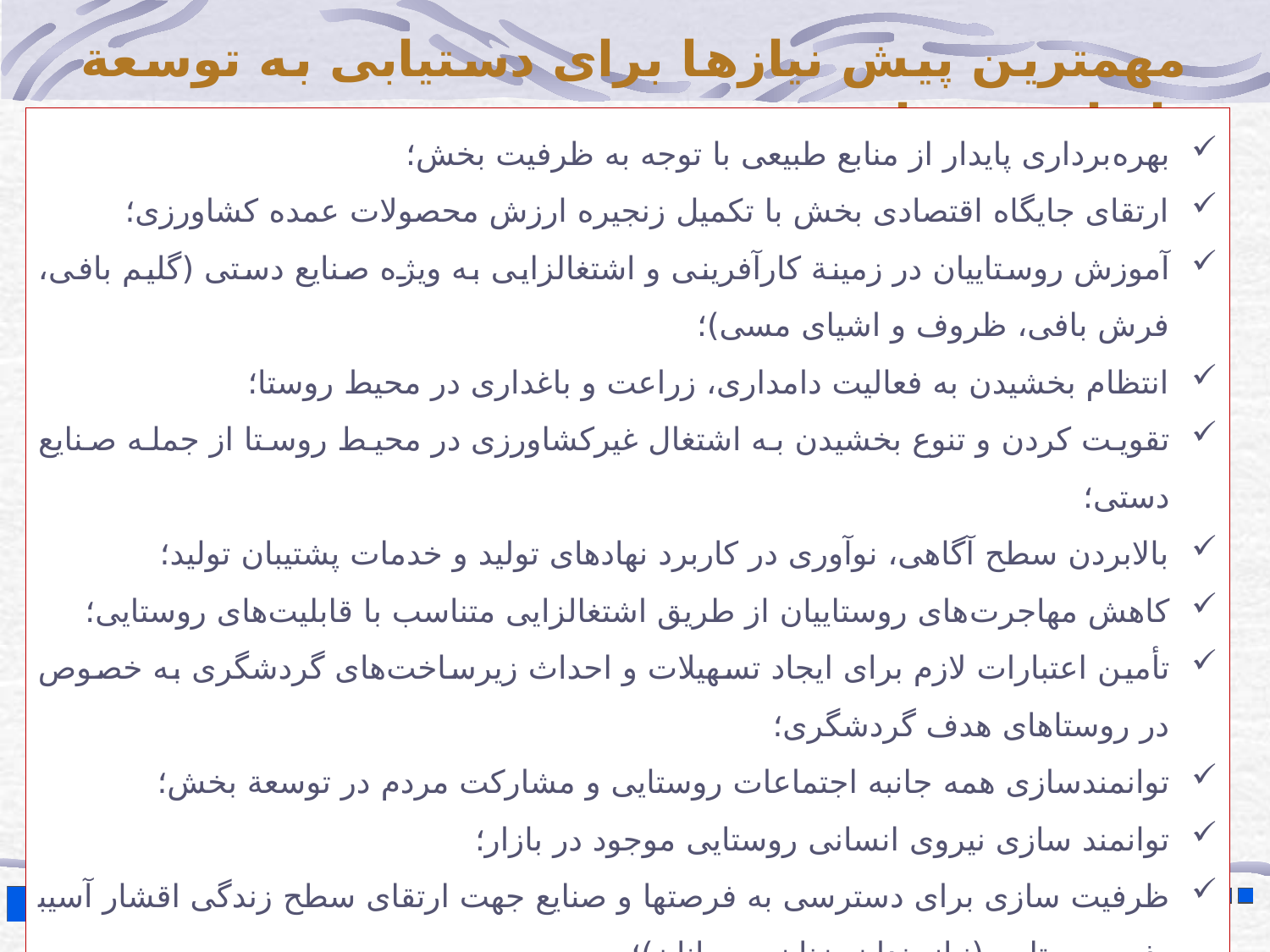

مهمترین پیش نیازها برای دستیابی به توسعة پایدار روستایی
بهره‌برداری پایدار از منابع طبیعی با توجه به ظرفیت بخش؛
ارتقای جایگاه اقتصادی بخش با تکمیل زنجیره ارزش محصولات عمده کشاورزی؛
آموزش روستاییان در زمینة کار‌آفرینی و اشتغالزایی به ویژه صنایع دستی (گلیم بافی، فرش بافی، ظروف و اشیای مسی)؛
انتظام بخشیدن به فعالیت دامداری، زراعت و باغداری در محیط روستا؛
تقویت کردن و تنوع بخشیدن به اشتغال غیرکشاورزی در محیط روستا از جمله صنایع دستی؛
بالابردن سطح آگاهی، نوآوری در کاربرد نهادهای تولید و خدمات پشتیبان تولید؛
کاهش مهاجرت‌های روستاییان از طریق اشتغالزایی متناسب با قابلیت‌های روستایی؛
تأمین اعتبارات لازم برای ایجاد تسهیلات و احداث زیرساخت‌های گردشگری به خصوص در روستاهای هدف گردشگری؛
توانمندسازی همه ‌جانبه اجتماعات روستایی و مشارکت مردم در توسعة بخش؛
توانمند سازی نیروی انسانی روستایی موجود در بازار؛
ظرفیت سازی برای دسترسی به فرصت­ها و صنایع جهت ارتقای سطح زندگی اقشار آسیب­پذیر روستایی (نیازمندان، زنان و جوانان)؛